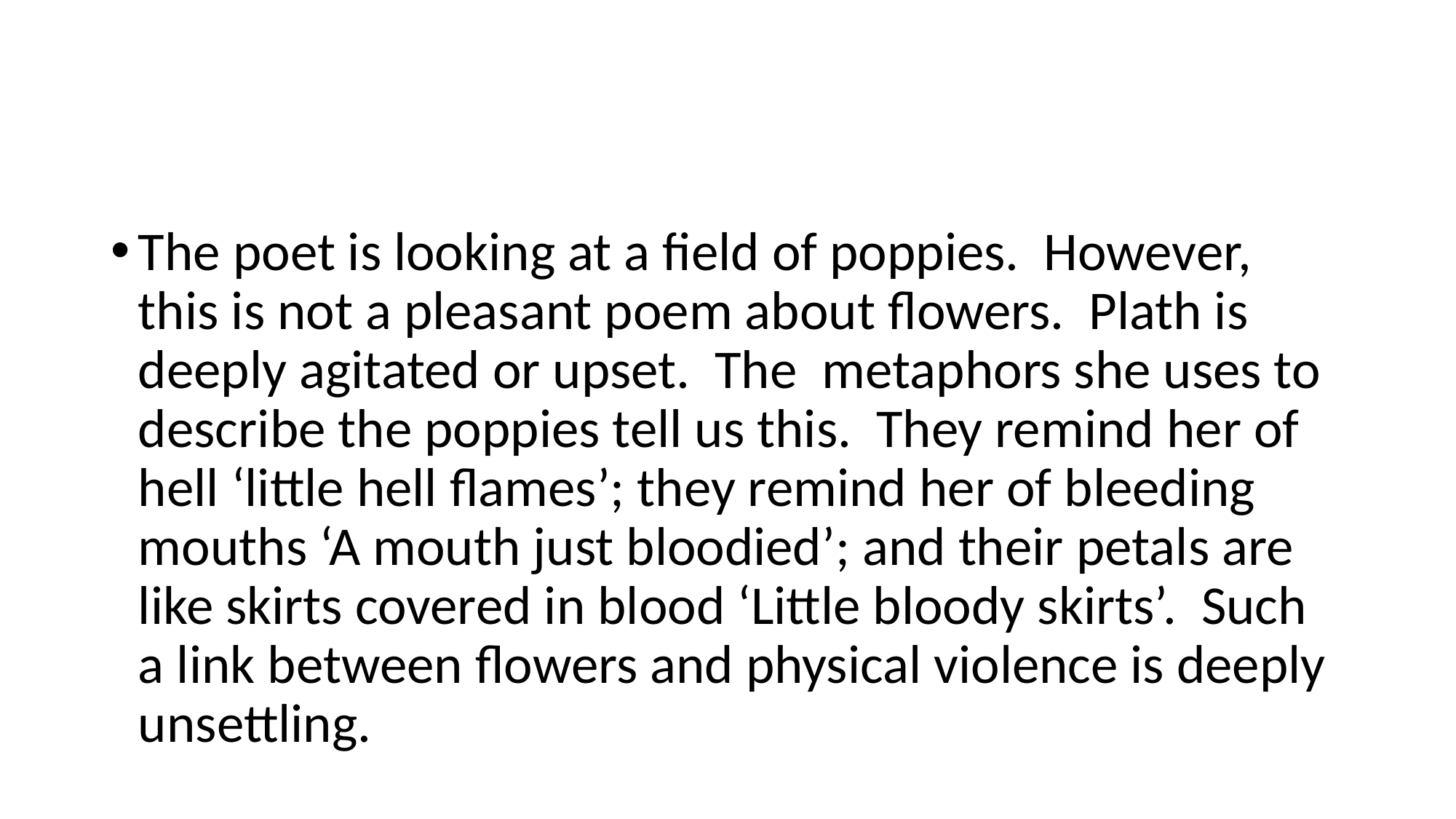

#
The poet is looking at a field of poppies.  However, this is not a pleasant poem about flowers.  Plath is deeply agitated or upset.  The  metaphors she uses to describe the poppies tell us this.  They remind her of hell ‘little hell flames’; they remind her of bleeding mouths ‘A mouth just bloodied’; and their petals are like skirts covered in blood ‘Little bloody skirts’.  Such a link between flowers and physical violence is deeply unsettling.